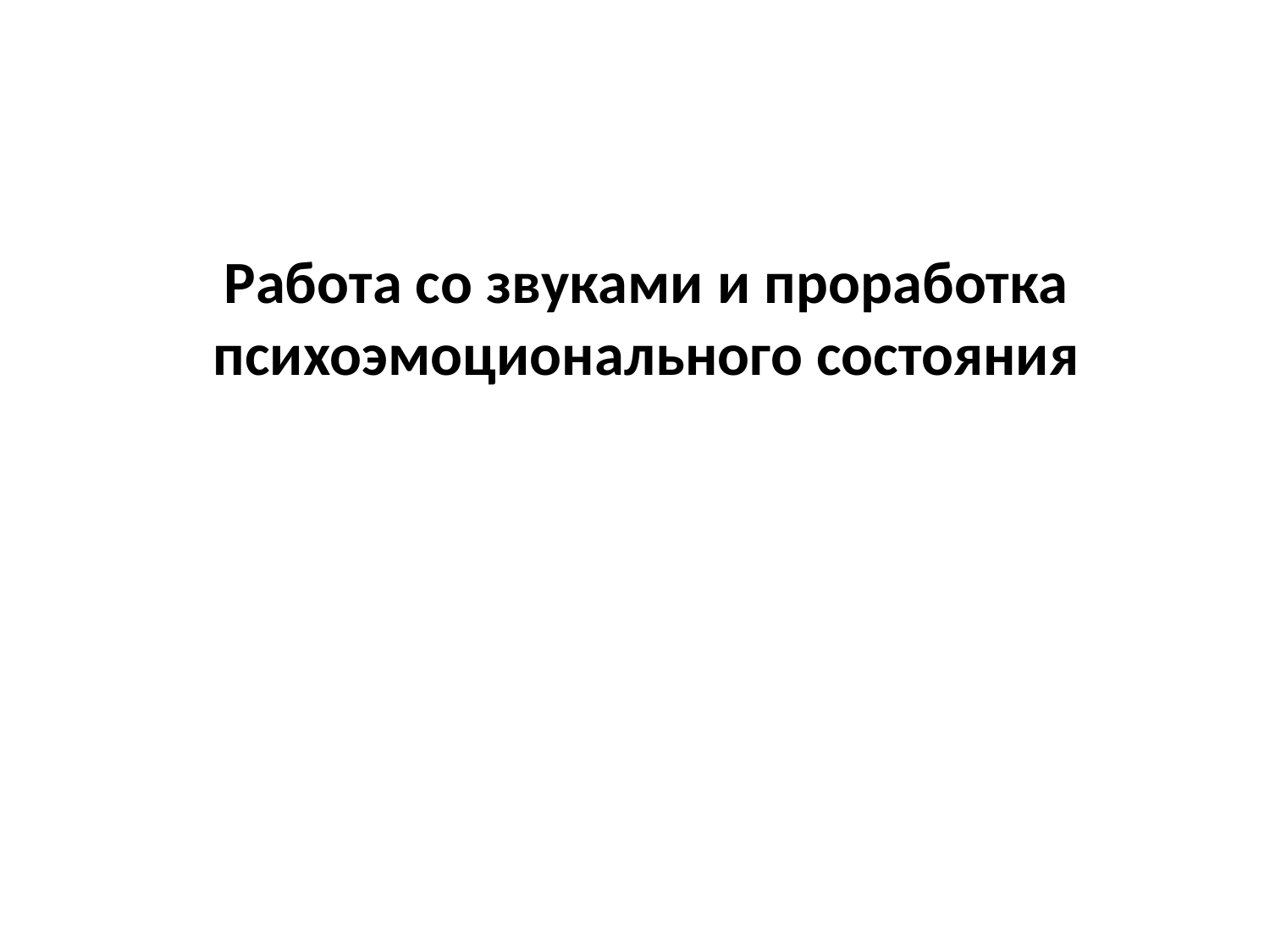

# Работа со звуками и проработка психоэмоционального состояния